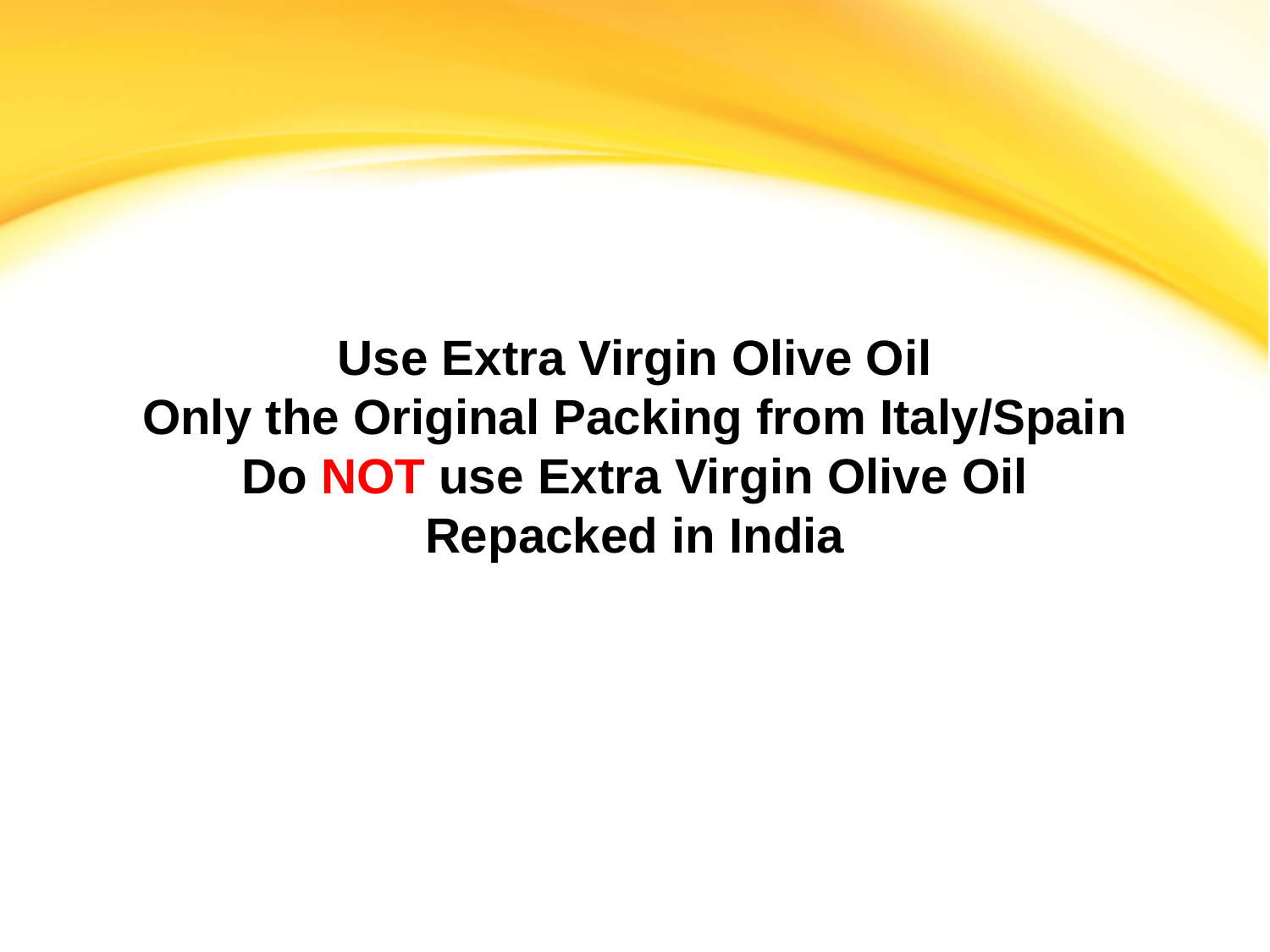

Use Extra Virgin Olive Oil
Only the Original Packing from Italy/Spain
Do NOT use Extra Virgin Olive Oil
Repacked in India